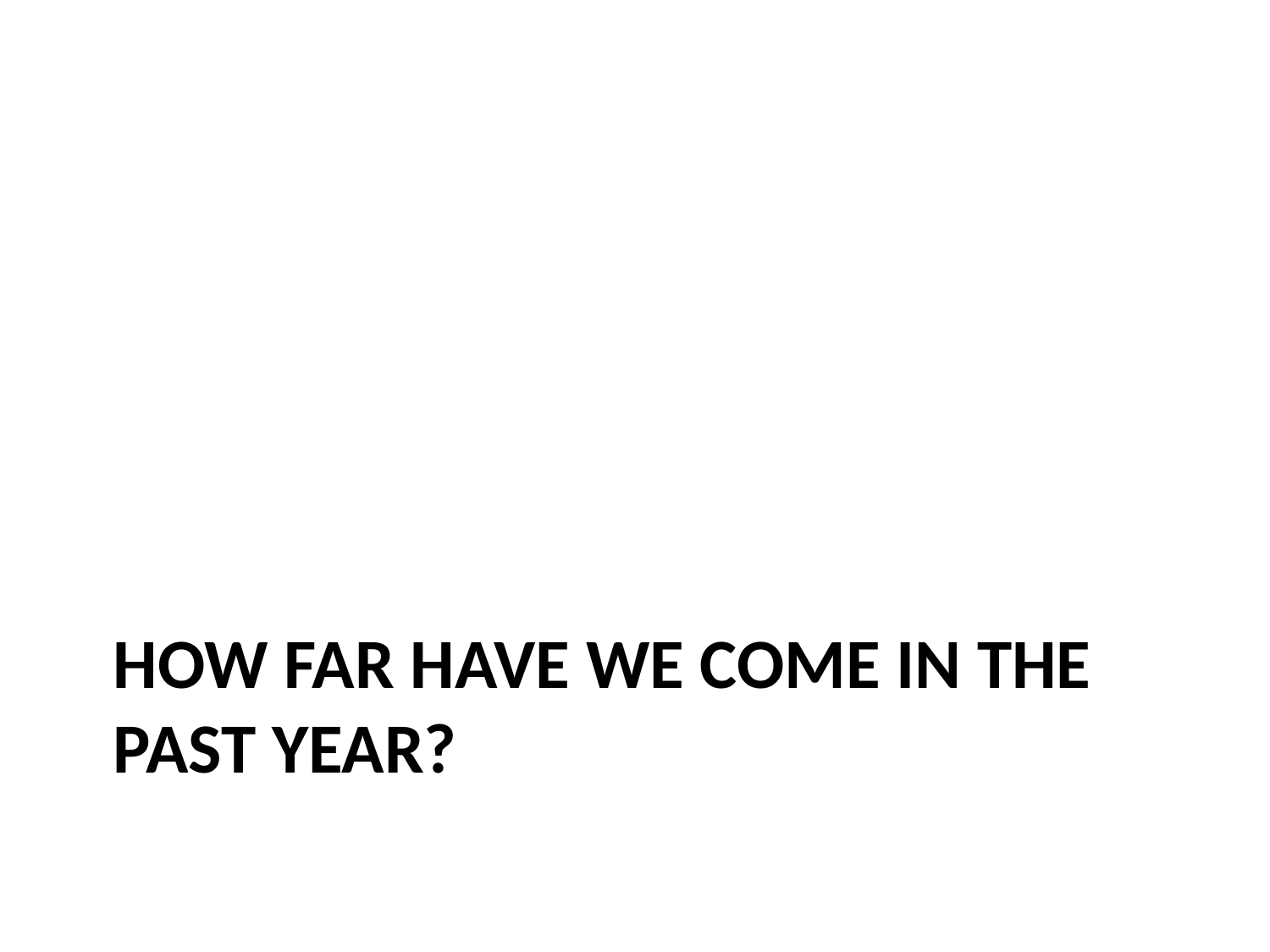

# How far have we come in the PAST year?